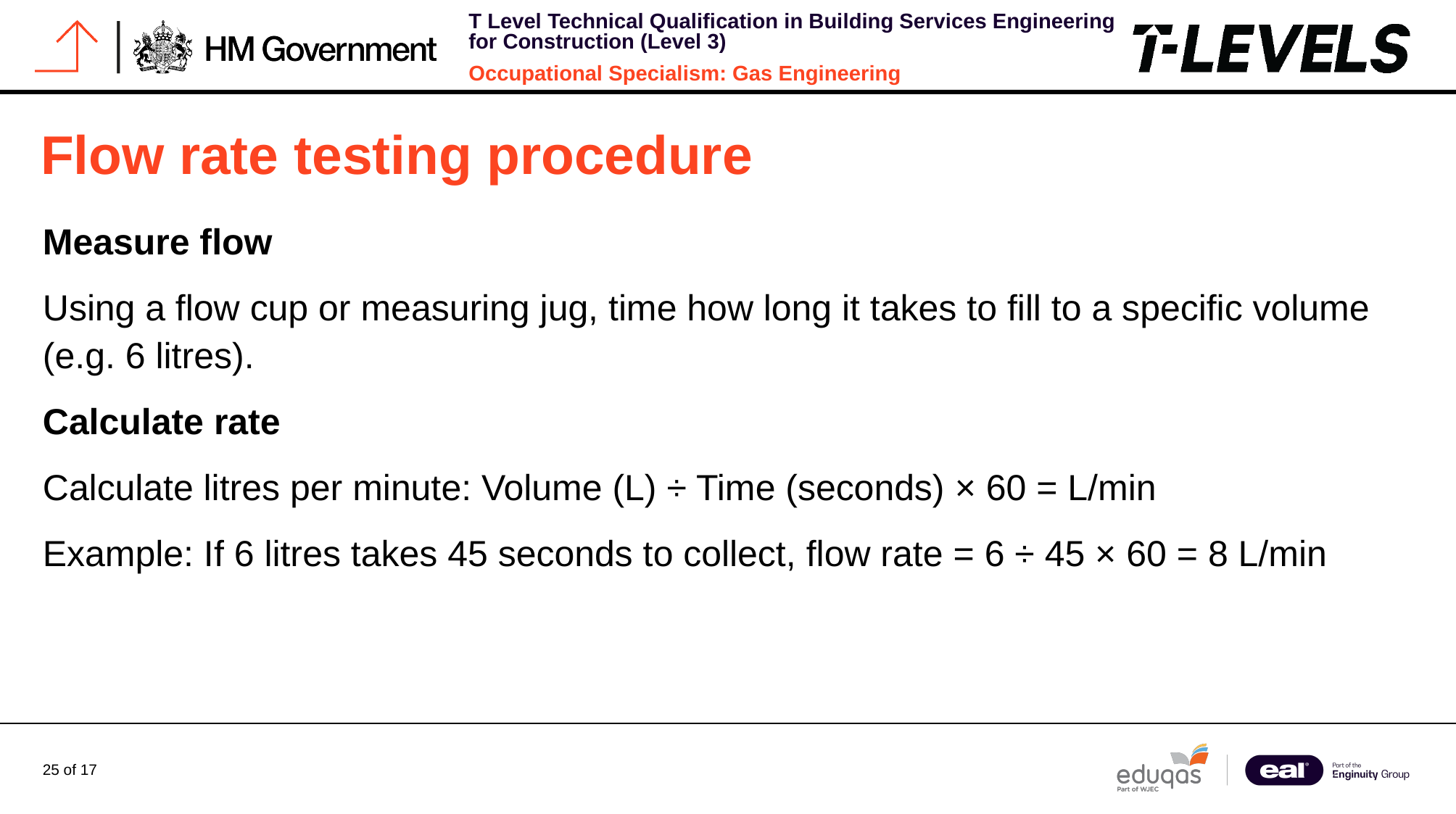

# Flow rate testing procedure
Measure flow
Using a flow cup or measuring jug, time how long it takes to fill to a specific volume (e.g. 6 litres).
Calculate rate
Calculate litres per minute: Volume (L) ÷ Time (seconds) × 60 = L/min
Example: If 6 litres takes 45 seconds to collect, flow rate = 6 ÷ 45 × 60 = 8 L/min